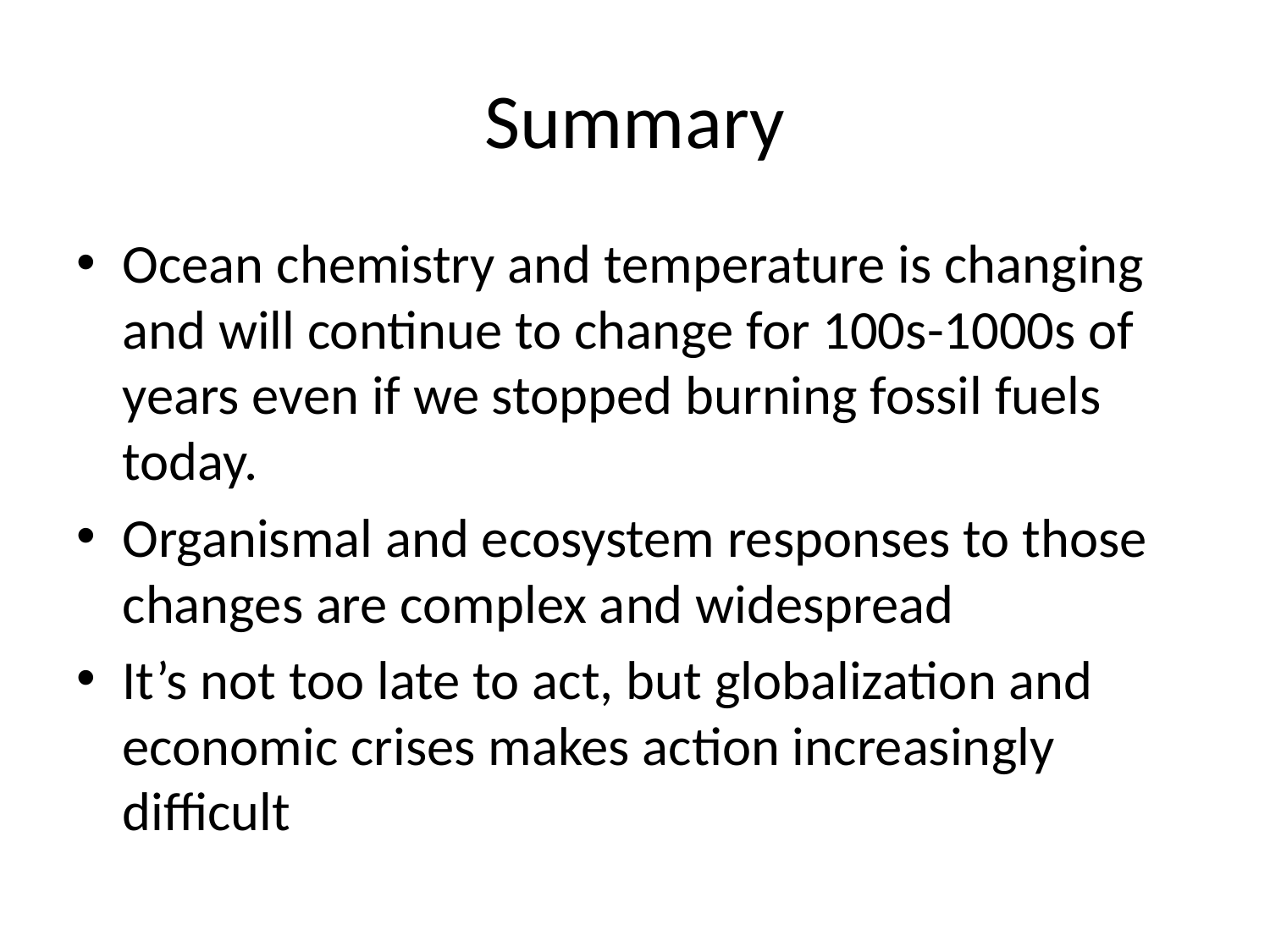

# Summary
Ocean chemistry and temperature is changing and will continue to change for 100s-1000s of years even if we stopped burning fossil fuels today.
Organismal and ecosystem responses to those changes are complex and widespread
It’s not too late to act, but globalization and economic crises makes action increasingly difficult